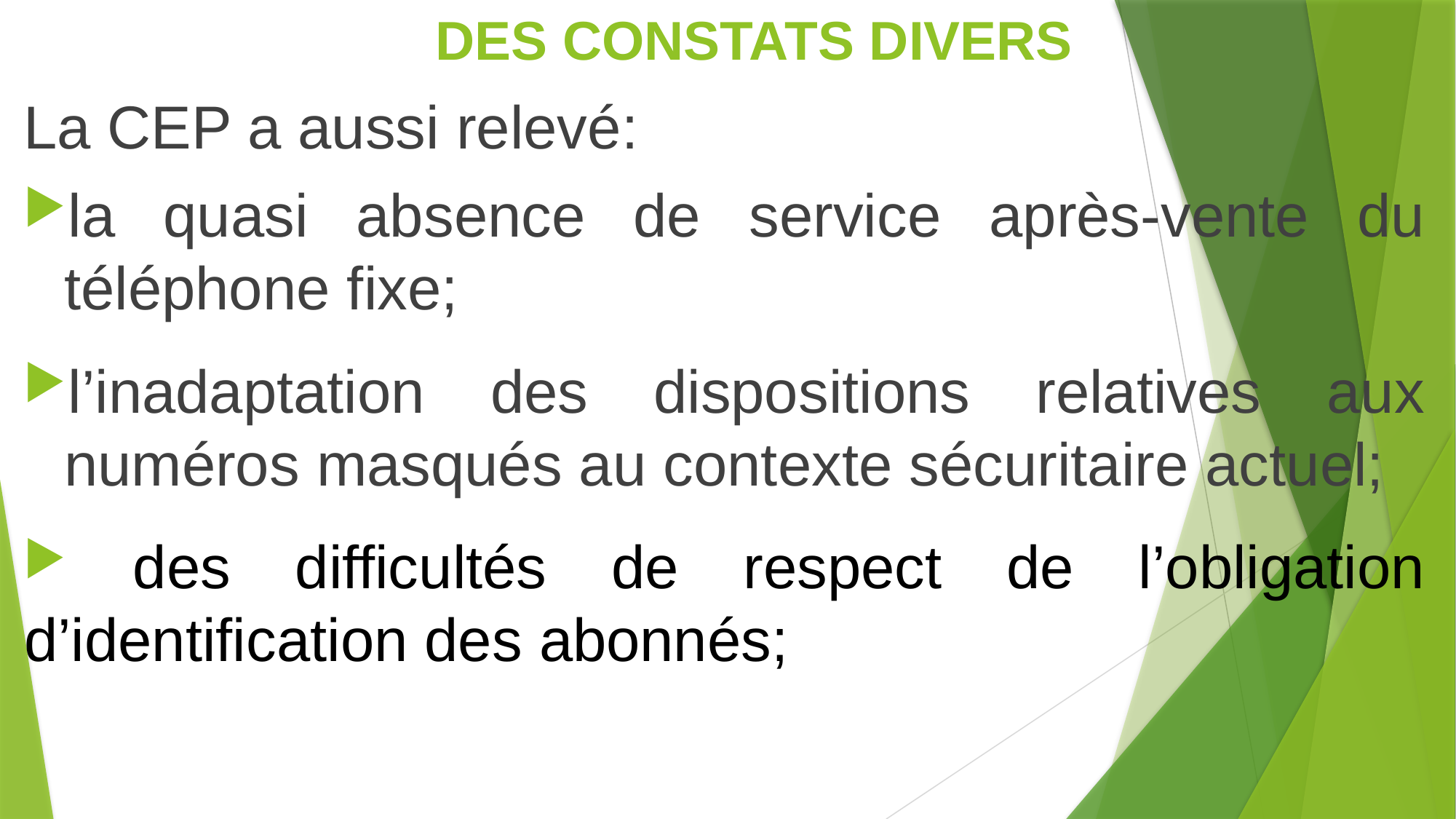

# DES CONSTATS DIVERS
La CEP a aussi relevé:
la quasi absence de service après-vente du téléphone fixe;
l’inadaptation des dispositions relatives aux numéros masqués au contexte sécuritaire actuel;
 des difficultés de respect de l’obligation d’identification des abonnés;